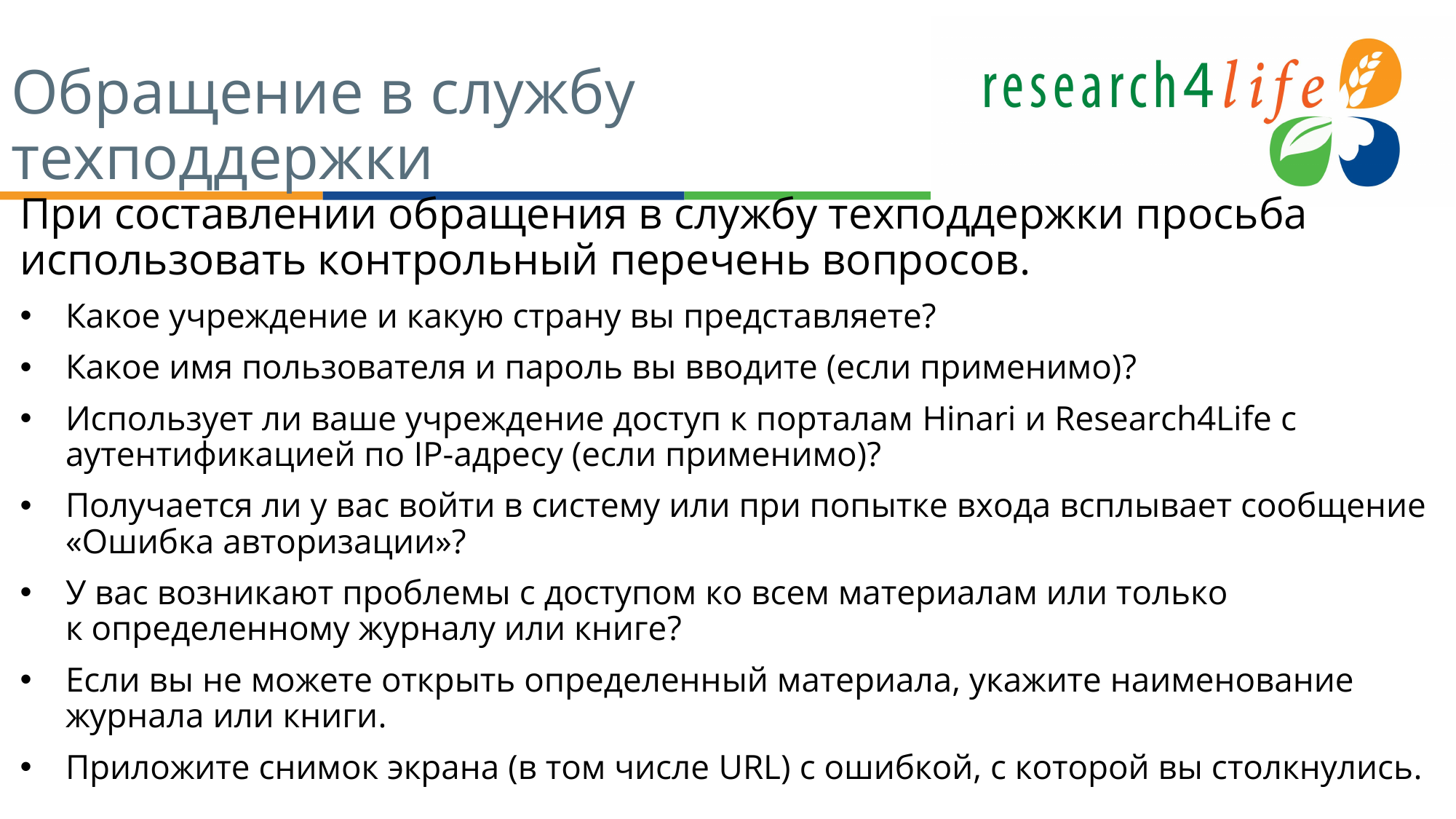

# Обращение в службу техподдержки
При составлении обращения в службу техподдержки просьба использовать контрольный перечень вопросов.
Какое учреждение и какую страну вы представляете?
Какое имя пользователя и пароль вы вводите (если применимо)?
Использует ли ваше учреждение доступ к порталам Hinari и Research4Life с аутентификацией по IP-адресу (если применимо)?
Получается ли у вас войти в систему или при попытке входа всплывает сообщение «Ошибка авторизации»?
У вас возникают проблемы с доступом ко всем материалам или только
к определенному журналу или книге?
Если вы не можете открыть определенный материала, укажите наименование журнала или книги.
Приложите снимок экрана (в том числе URL) с ошибкой, с которой вы столкнулись.